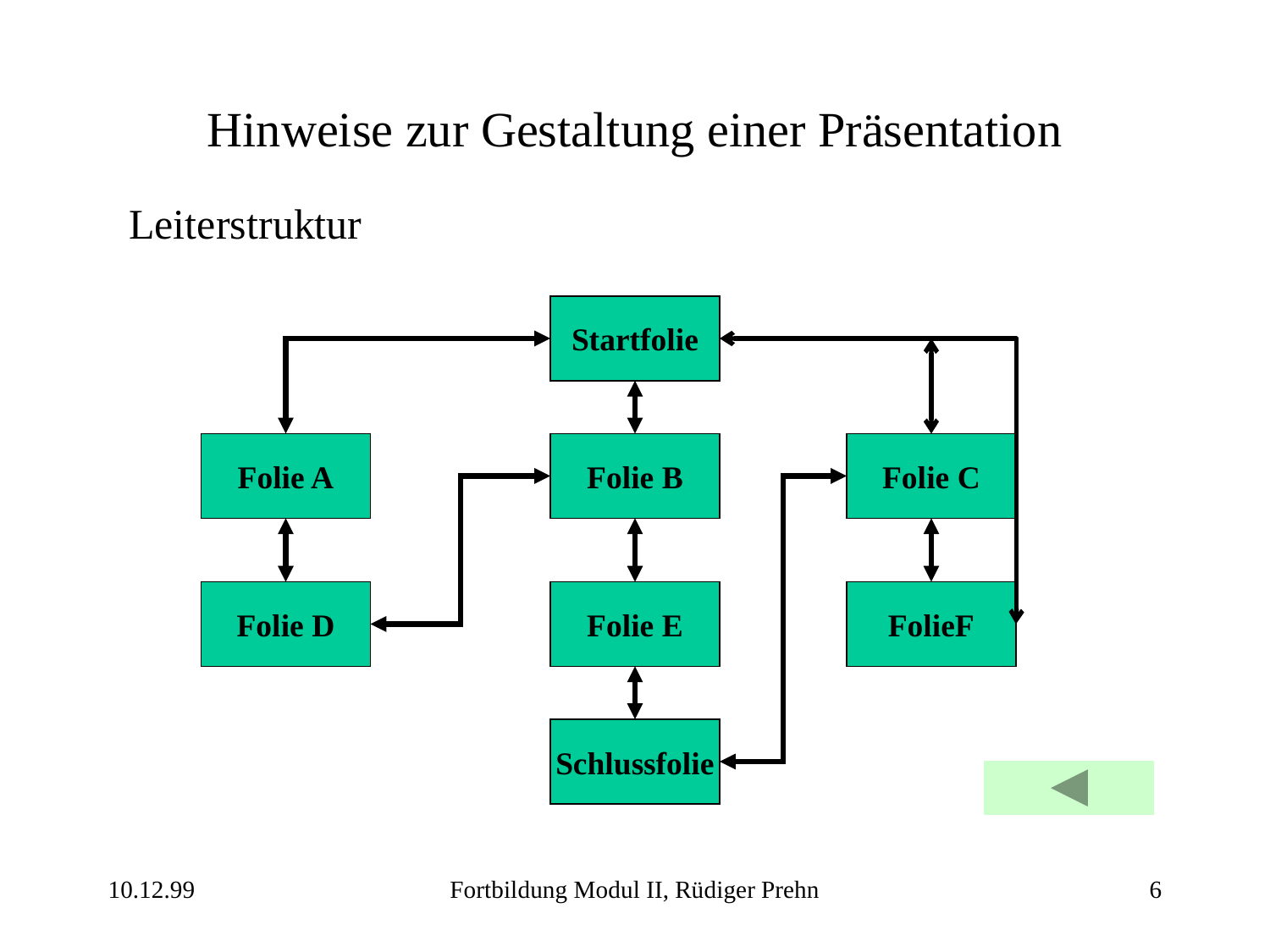

# Hinweise zur Gestaltung einer Präsentation
Leiterstruktur
Startfolie
Folie A
Folie B
Folie C
Folie D
Folie E
FolieF
Schlussfolie

10.12.99
Fortbildung Modul II, Rüdiger Prehn
6